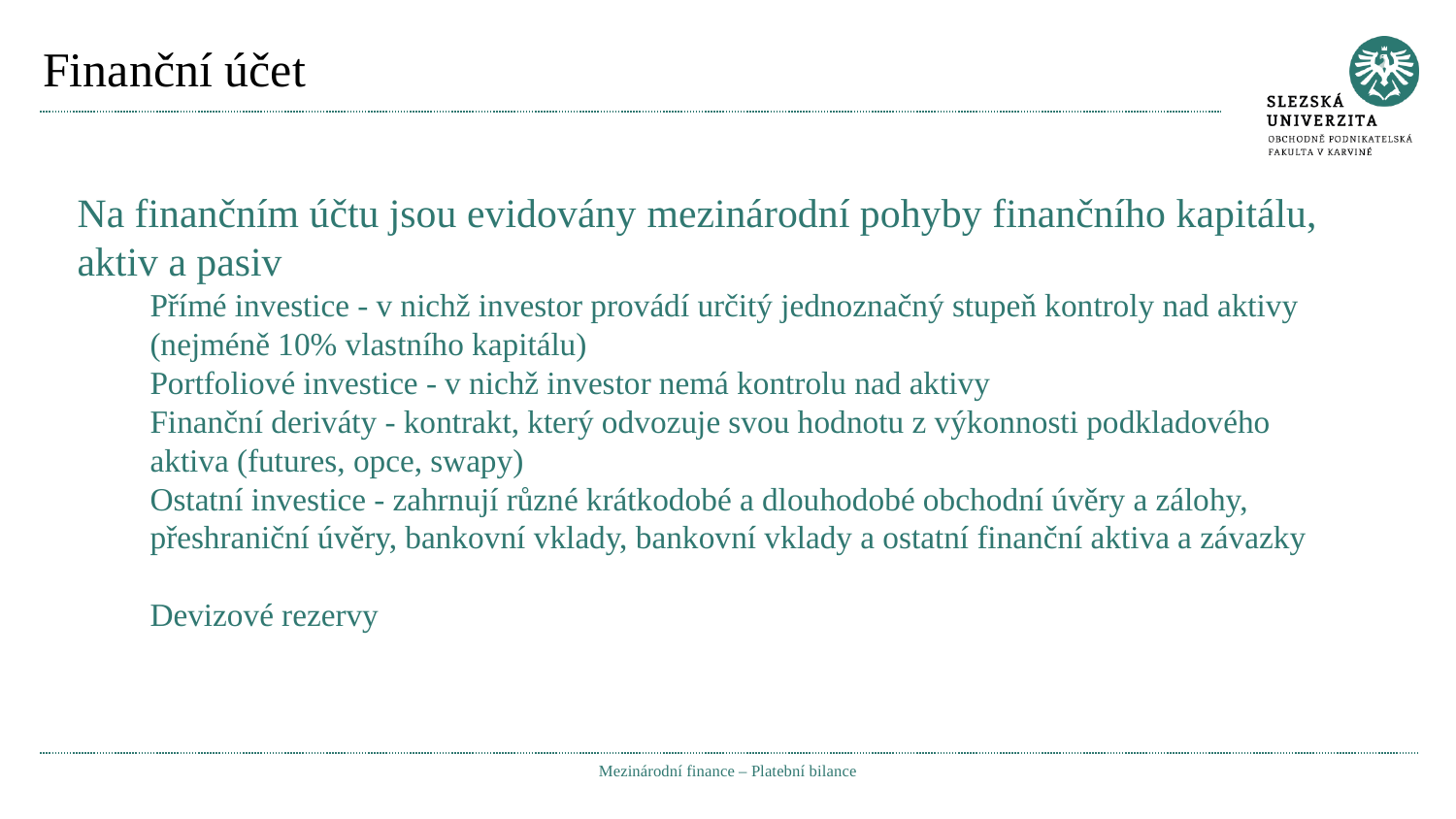

# Finanční účet
Na finančním účtu jsou evidovány mezinárodní pohyby finančního kapitálu,  aktiv a pasiv
Přímé investice - v nichž investor provádí určitý jednoznačný stupeň kontroly nad aktivy (nejméně 10% vlastního kapitálu)
Portfoliové investice - v nichž investor nemá kontrolu nad aktivy
Finanční deriváty - kontrakt, který odvozuje svou hodnotu z výkonnosti podkladového aktiva (futures, opce, swapy)
Ostatní investice - zahrnují různé krátkodobé a dlouhodobé obchodní úvěry a zálohy, přeshraniční úvěry, bankovní vklady, bankovní vklady a ostatní finanční aktiva a závazky

Devizové rezervy
Mezinárodní finance – Platební bilance